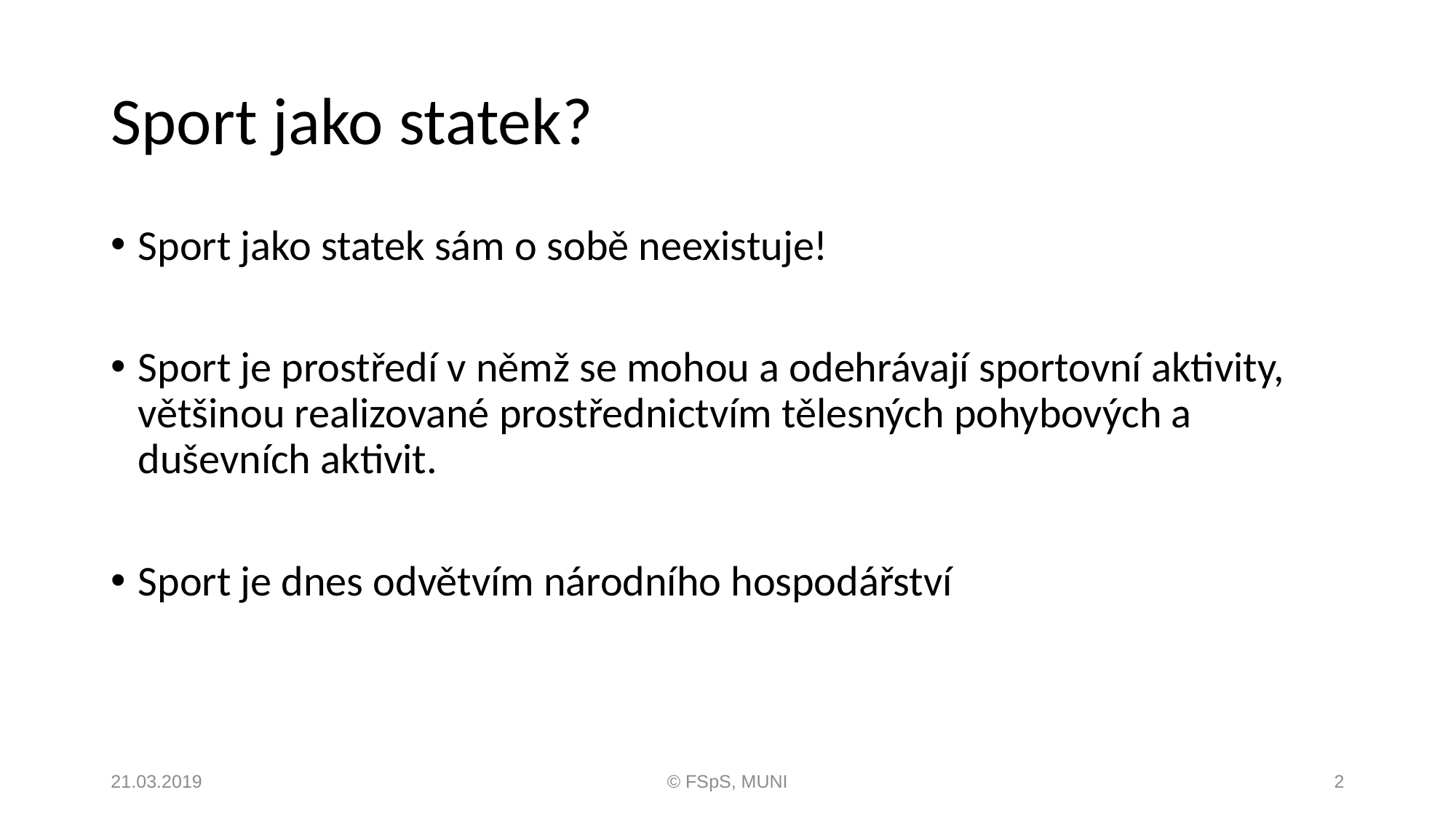

# Sport jako statek?
Sport jako statek sám o sobě neexistuje!

Sport je prostředí v němž se mohou a odehrávají sportovní aktivity, většinou realizované prostřednictvím tělesných pohybových a duševních aktivit.

Sport je dnes odvětvím národního hospodářství
21.03.2019
© FSpS, MUNI
2